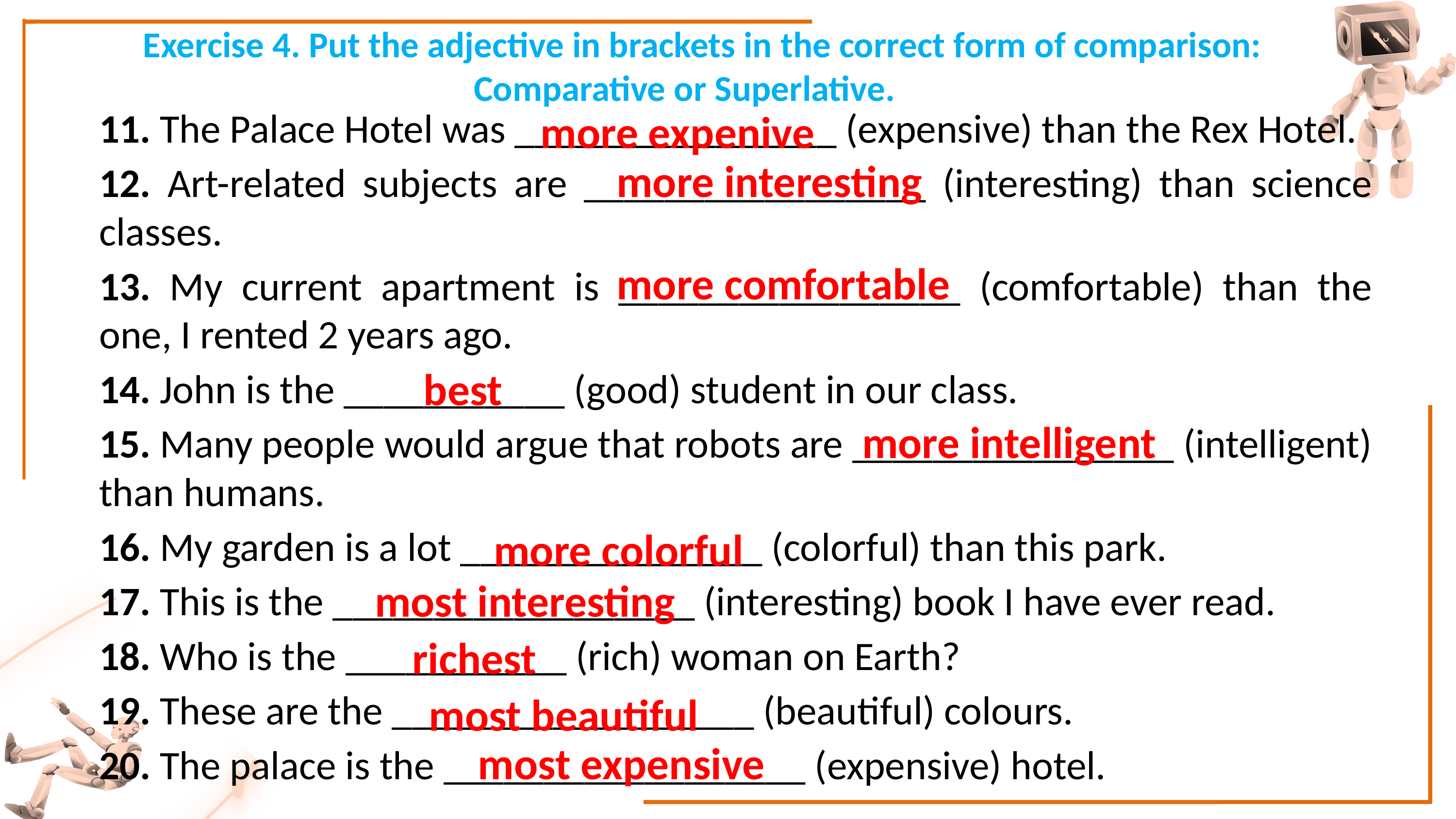

Exercise 4. Put the adjective in brackets in the correct form of comparison: Comparative or Superlative.

11. The Palace Hotel was ________________ (expensive) than the Rex Hotel.
12. Art-related subjects are _________________ (interesting) than science classes.
13. My current apartment is _________________ (comfortable) than the one, I rented 2 years ago.
14. John is the ___________ (good) student in our class.
15. Many people would argue that robots are ________________ (intelligent) than humans.
16. My garden is a lot _______________ (colorful) than this park.
17. This is the __________________ (interesting) book I have ever read.
18. Who is the ___________ (rich) woman on Earth?
19. These are the __________________ (beautiful) colours.
20. The palace is the __________________ (expensive) hotel.
more expenive
more interesting
more comfortable
 best
more intelligent
more colorful
most interesting
richest

most beautiful

most expensive